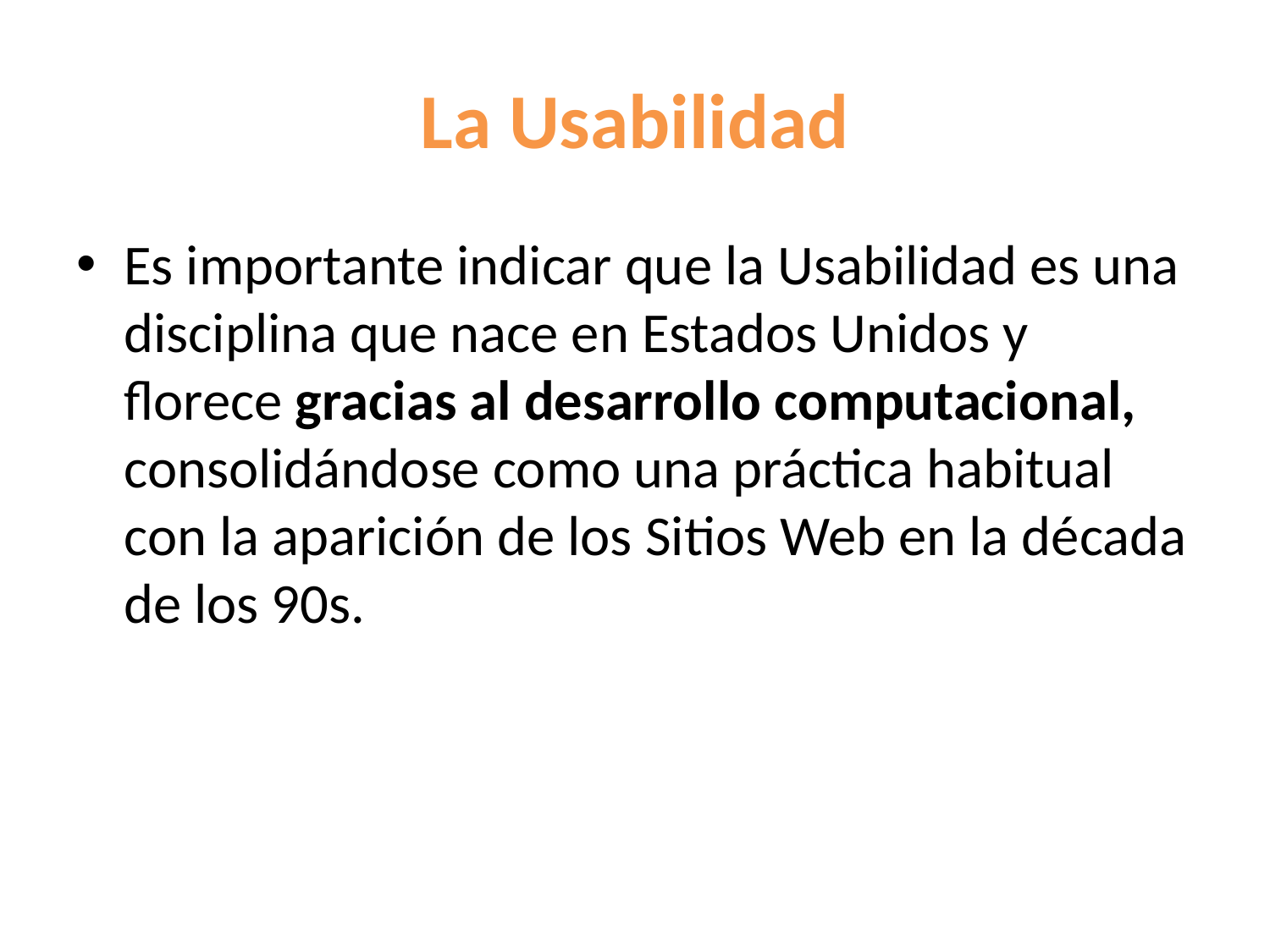

# La Usabilidad
Es importante indicar que la Usabilidad es una disciplina que nace en Estados Unidos y florece gracias al desarrollo computacional, consolidándose como una práctica habitual con la aparición de los Sitios Web en la década de los 90s.